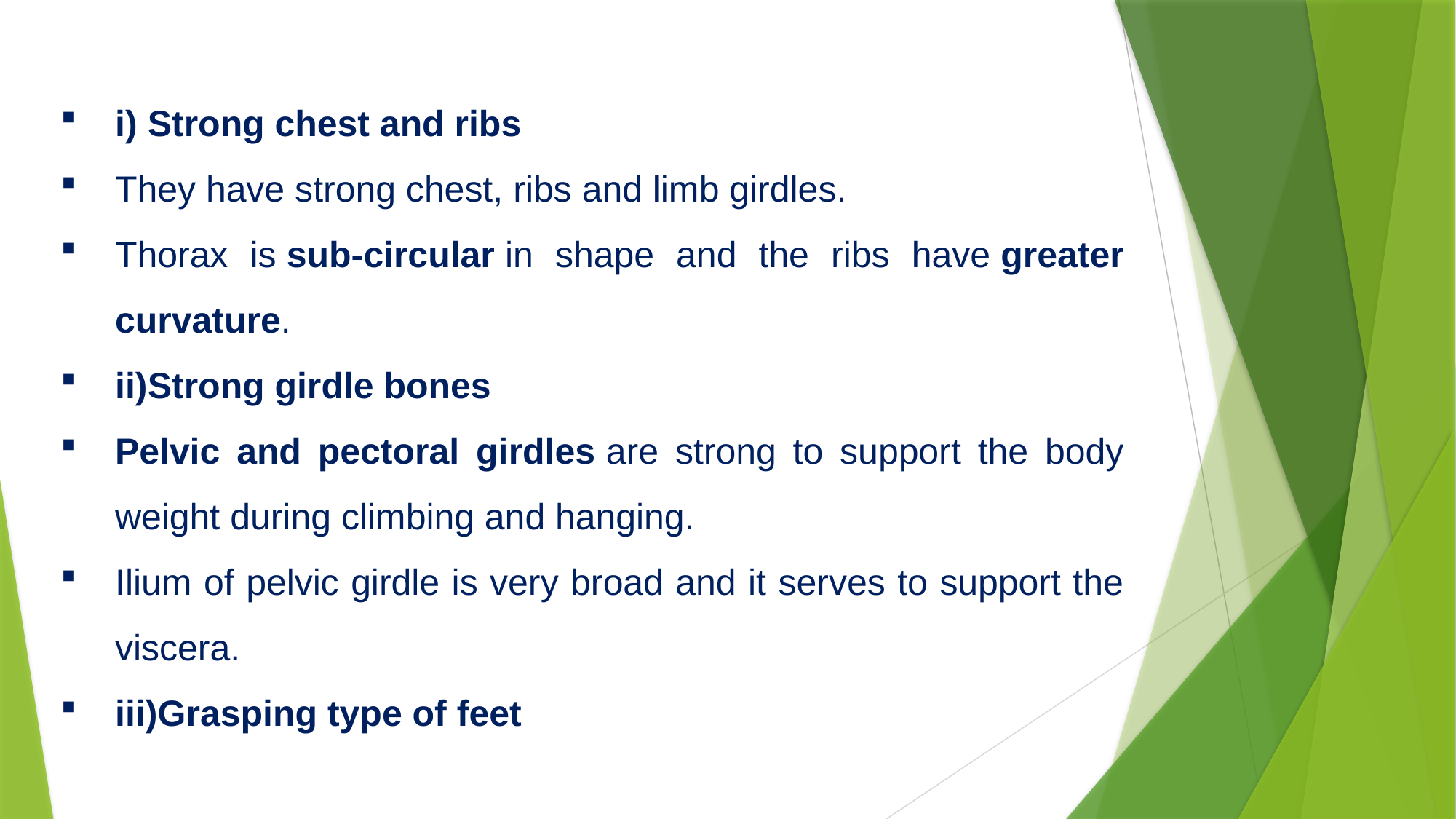

i) Strong chest and ribs
They have strong chest, ribs and limb girdles.
Thorax is sub-circular in shape and the ribs have greater curvature.
ii)Strong girdle bones
Pelvic and pectoral girdles are strong to support the body weight during climbing and hanging.
Ilium of pelvic girdle is very broad and it serves to support the viscera.
iii)Grasping type of feet